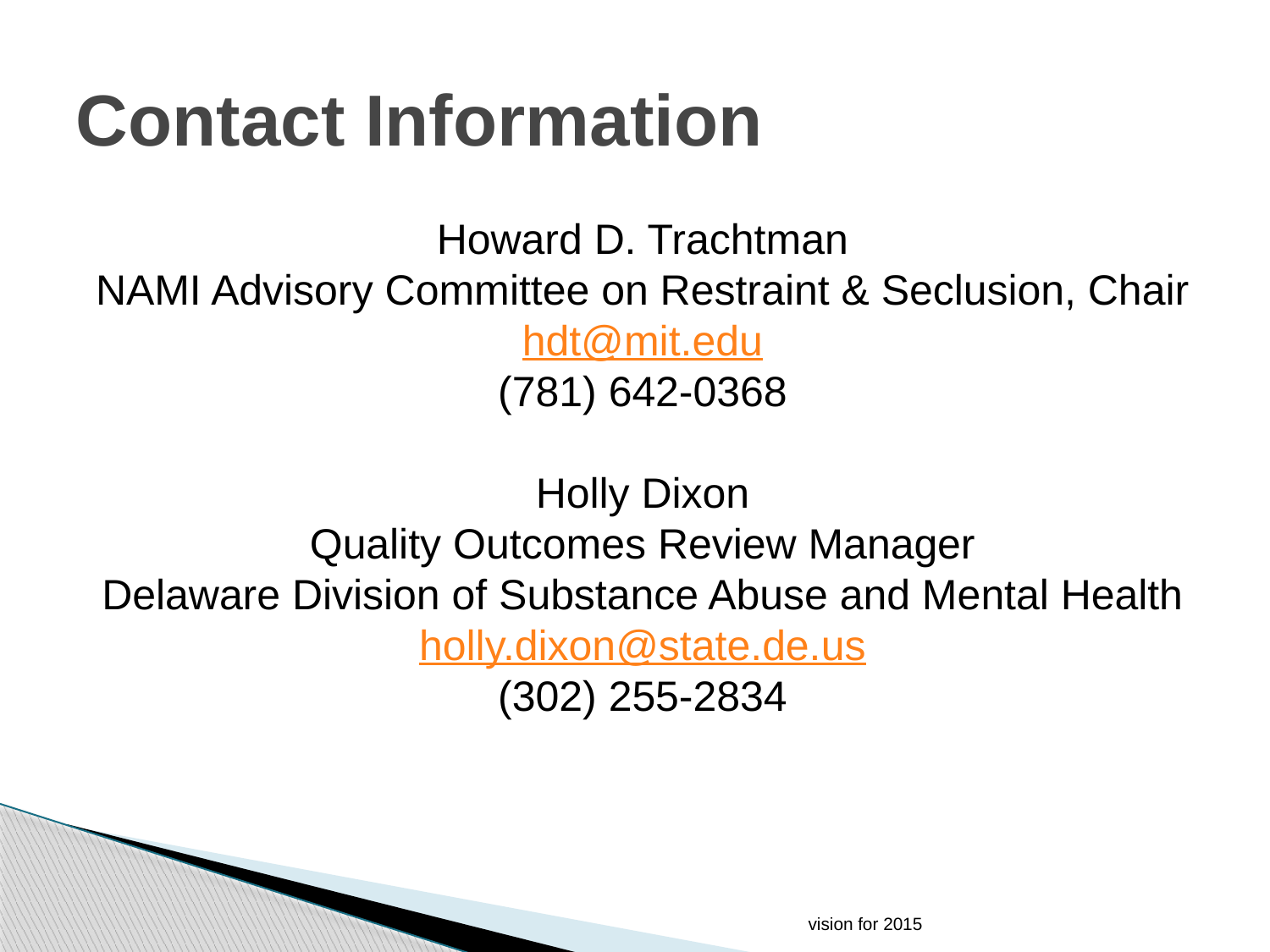

# Contact Information
Howard D. Trachtman
NAMI Advisory Committee on Restraint & Seclusion, Chair
hdt@mit.edu
(781) 642-0368

Holly Dixon
Quality Outcomes Review Manager
Delaware Division of Substance Abuse and Mental Health
holly.dixon@state.de.us
(302) 255-2834

vision for 2015
42